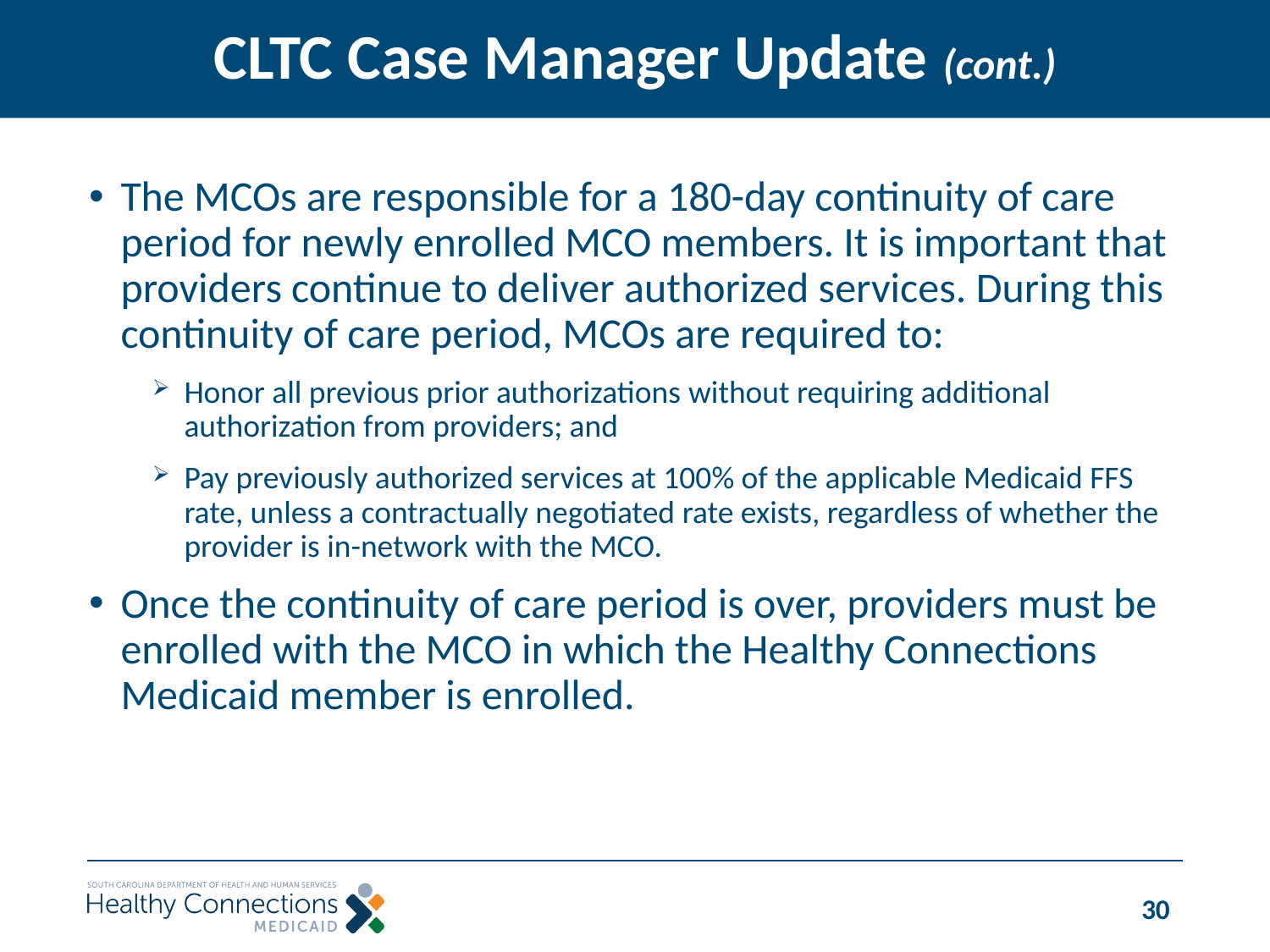

# CLTC Case Manager Update (cont.)
The MCOs are responsible for a 180-day continuity of care period for newly enrolled MCO members. It is important that providers continue to deliver authorized services. During this continuity of care period, MCOs are required to:
Honor all previous prior authorizations without requiring additional authorization from providers; and
Pay previously authorized services at 100% of the applicable Medicaid FFS rate, unless a contractually negotiated rate exists, regardless of whether the provider is in-network with the MCO.
Once the continuity of care period is over, providers must be enrolled with the MCO in which the Healthy Connections Medicaid member is enrolled.

30